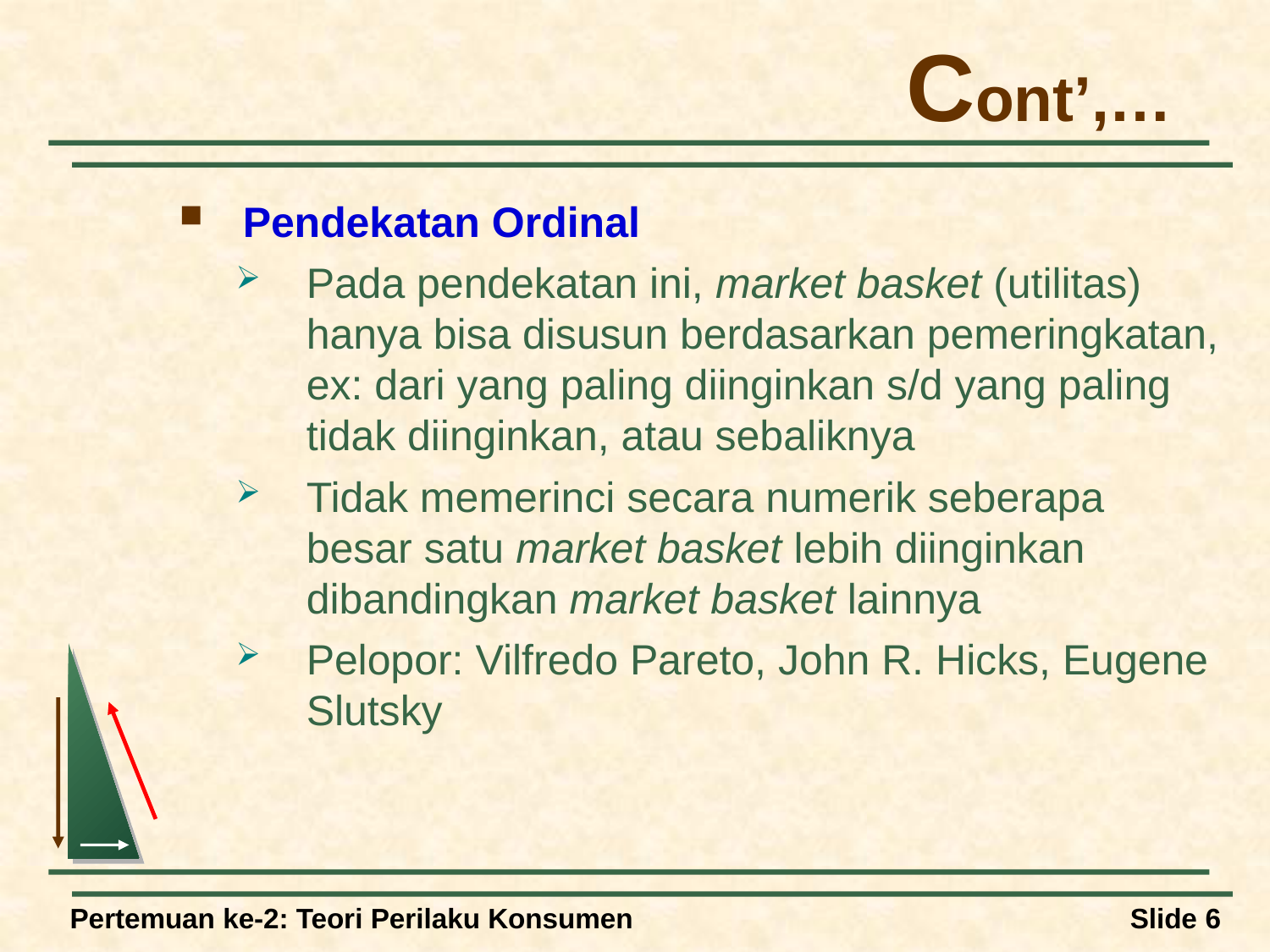

# Cont’,…
Pendekatan Ordinal
Pada pendekatan ini, market basket (utilitas) hanya bisa disusun berdasarkan pemeringkatan, ex: dari yang paling diinginkan s/d yang paling tidak diinginkan, atau sebaliknya
Tidak memerinci secara numerik seberapa besar satu market basket lebih diinginkan dibandingkan market basket lainnya
Pelopor: Vilfredo Pareto, John R. Hicks, Eugene Slutsky
Pertemuan ke-2: Teori Perilaku Konsumen
Slide 6